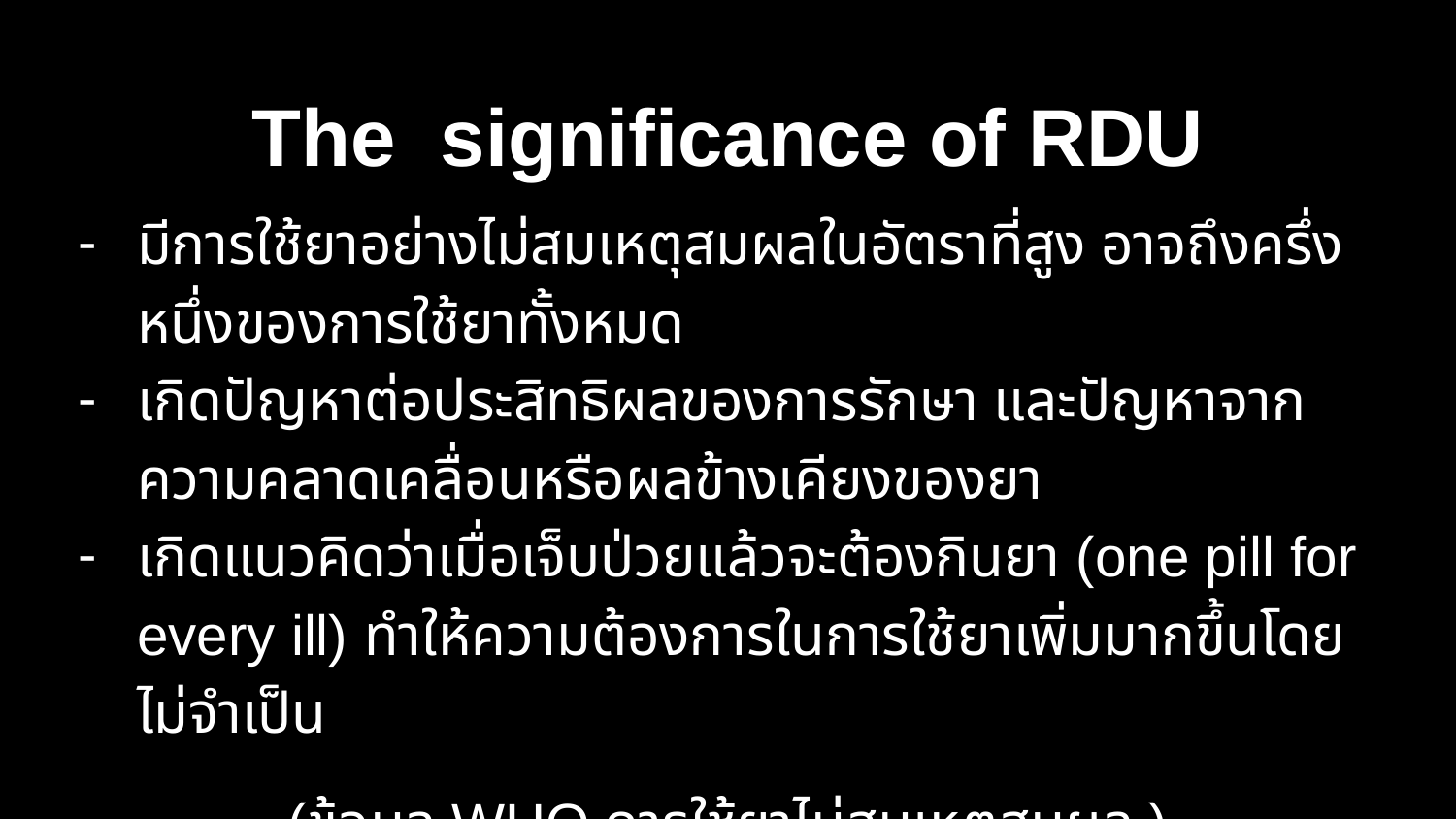

# The  significance of RDU
มีการใช้ยาอย่างไม่สมเหตุสมผลในอัตราที่สูง อาจถึงครึ่งหนึ่งของการใช้ยาทั้งหมด
เกิดปัญหาต่อประสิทธิผลของการรักษา และปัญหาจากความคลาดเคลื่อนหรือผลข้างเคียงของยา
เกิดแนวคิดว่าเมื่อเจ็บป่วยแล้วจะต้องกินยา (one pill for every ill) ทำให้ความต้องการในการใช้ยาเพิ่มมากขึ้นโดยไม่จำเป็น
(ข้อมูล WHO การใช้ยาไม่สมเหตุสมผล )